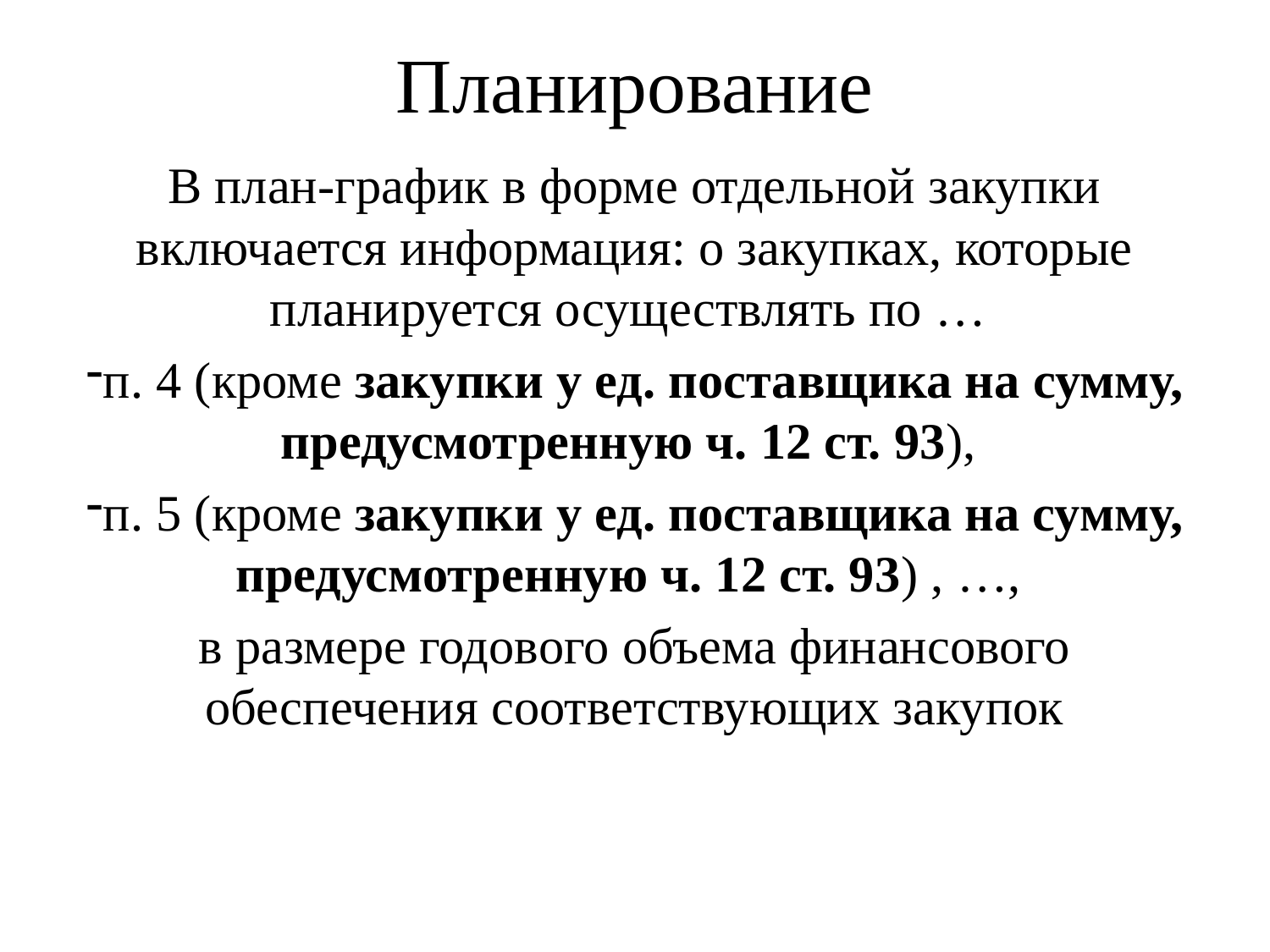

# Планирование
В план-график в форме отдельной закупки включается информация: о закупках, которые планируется осуществлять по …
п. 4 (кроме закупки у ед. поставщика на сумму, предусмотренную ч. 12 ст. 93),
п. 5 (кроме закупки у ед. поставщика на сумму, предусмотренную ч. 12 ст. 93) , …,
в размере годового объема финансового обеспечения соответствующих закупок